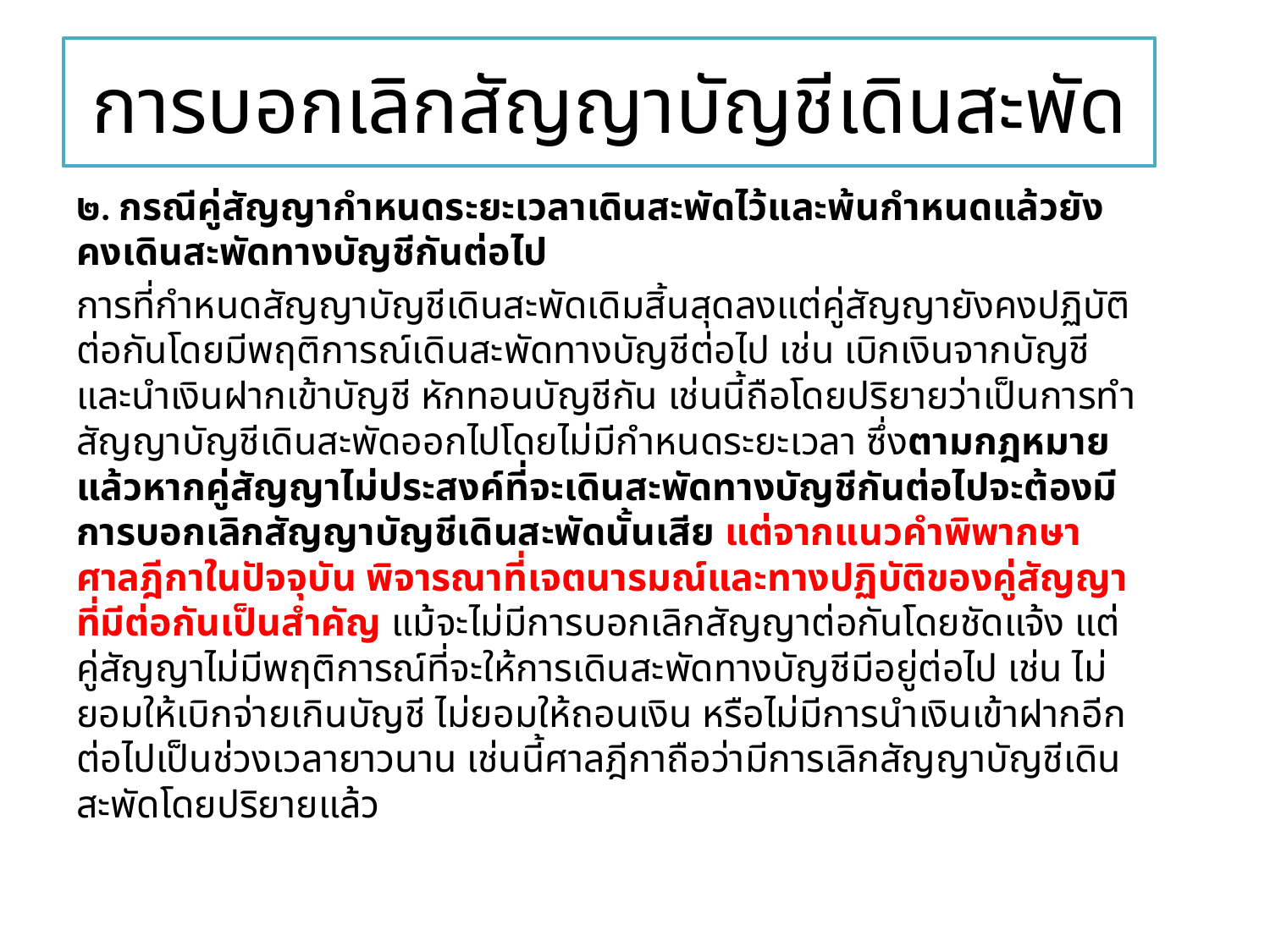

# การบอกเลิกสัญญาบัญชีเดินสะพัด
๒. กรณีคู่สัญญากำหนดระยะเวลาเดินสะพัดไว้และพ้นกำหนดแล้วยังคงเดินสะพัดทางบัญชีกันต่อไป
การที่กำหนดสัญญาบัญชีเดินสะพัดเดิมสิ้นสุดลงแต่คู่สัญญายังคงปฏิบัติต่อกันโดยมีพฤติการณ์เดินสะพัดทางบัญชีต่อไป เช่น เบิกเงินจากบัญชี และนำเงินฝากเข้าบัญชี หักทอนบัญชีกัน เช่นนี้ถือโดยปริยายว่าเป็นการทำสัญญาบัญชีเดินสะพัดออกไปโดยไม่มีกำหนดระยะเวลา ซึ่งตามกฎหมายแล้วหากคู่สัญญาไม่ประสงค์ที่จะเดินสะพัดทางบัญชีกันต่อไปจะต้องมีการบอกเลิกสัญญาบัญชีเดินสะพัดนั้นเสีย แต่จากแนวคำพิพากษาศาลฎีกาในปัจจุบัน พิจารณาที่เจตนารมณ์และทางปฏิบัติของคู่สัญญาที่มีต่อกันเป็นสำคัญ แม้จะไม่มีการบอกเลิกสัญญาต่อกันโดยชัดแจ้ง แต่คู่สัญญาไม่มีพฤติการณ์ที่จะให้การเดินสะพัดทางบัญชีมีอยู่ต่อไป เช่น ไม่ยอมให้เบิกจ่ายเกินบัญชี ไม่ยอมให้ถอนเงิน หรือไม่มีการนำเงินเข้าฝากอีกต่อไปเป็นช่วงเวลายาวนาน เช่นนี้ศาลฎีกาถือว่ามีการเลิกสัญญาบัญชีเดินสะพัดโดยปริยายแล้ว